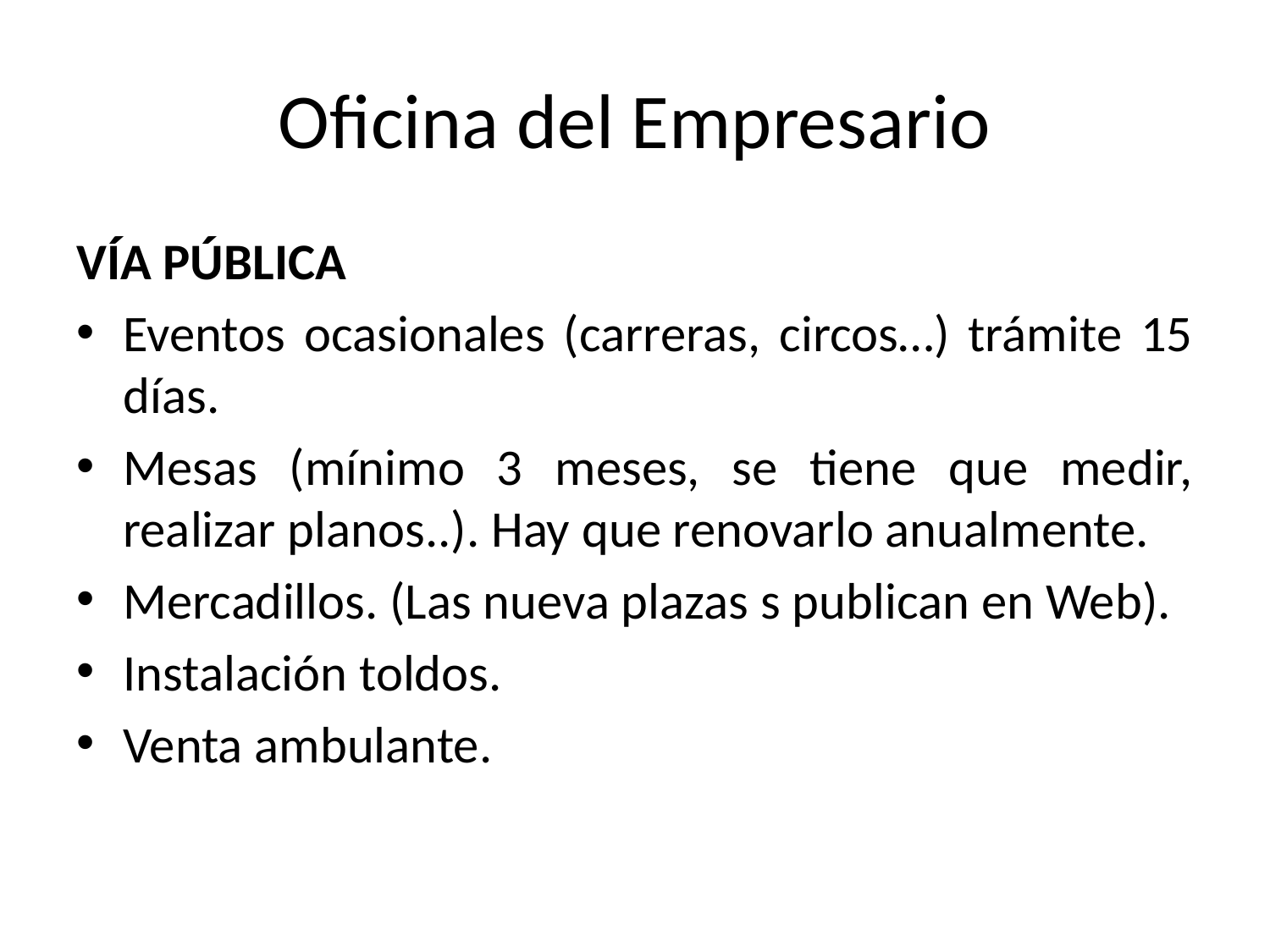

# Oficina del Empresario
VÍA PÚBLICA
Eventos ocasionales (carreras, circos…) trámite 15 días.
Mesas (mínimo 3 meses, se tiene que medir, realizar planos..). Hay que renovarlo anualmente.
Mercadillos. (Las nueva plazas s publican en Web).
Instalación toldos.
Venta ambulante.